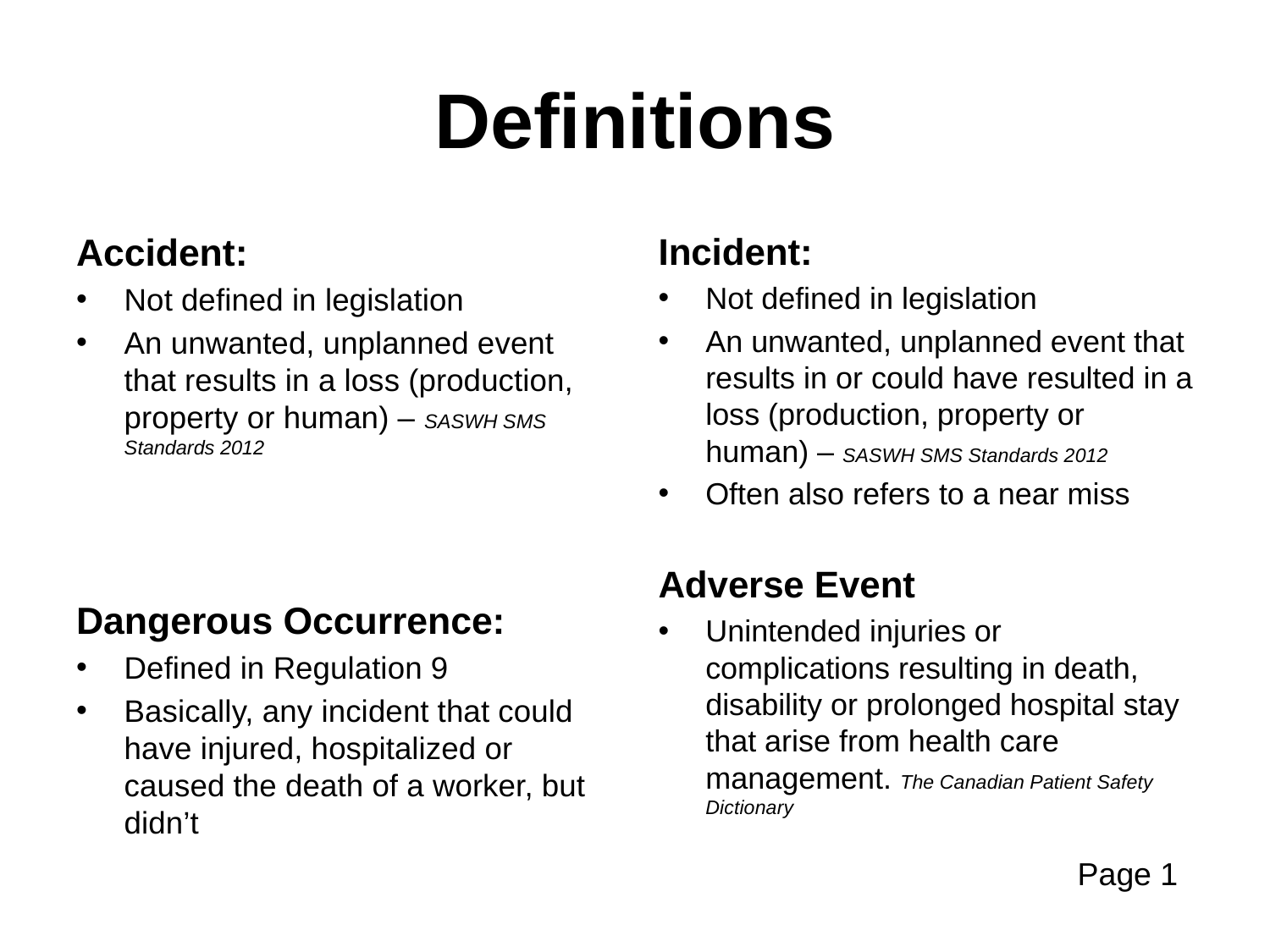

# Definitions

Accident:
Not defined in legislation
An unwanted, unplanned event that results in a loss (production, property or human) – SASWH SMS Standards 2012

Dangerous Occurrence:
Defined in Regulation 9
Basically, any incident that could have injured, hospitalized or caused the death of a worker, but didn’t

Incident:
Not defined in legislation
An unwanted, unplanned event that results in or could have resulted in a loss (production, property or human) – SASWH SMS Standards 2012
Often also refers to a near miss

Adverse Event
Unintended injuries or complications resulting in death, disability or prolonged hospital stay that arise from health care management. The Canadian Patient Safety Dictionary
Page 1